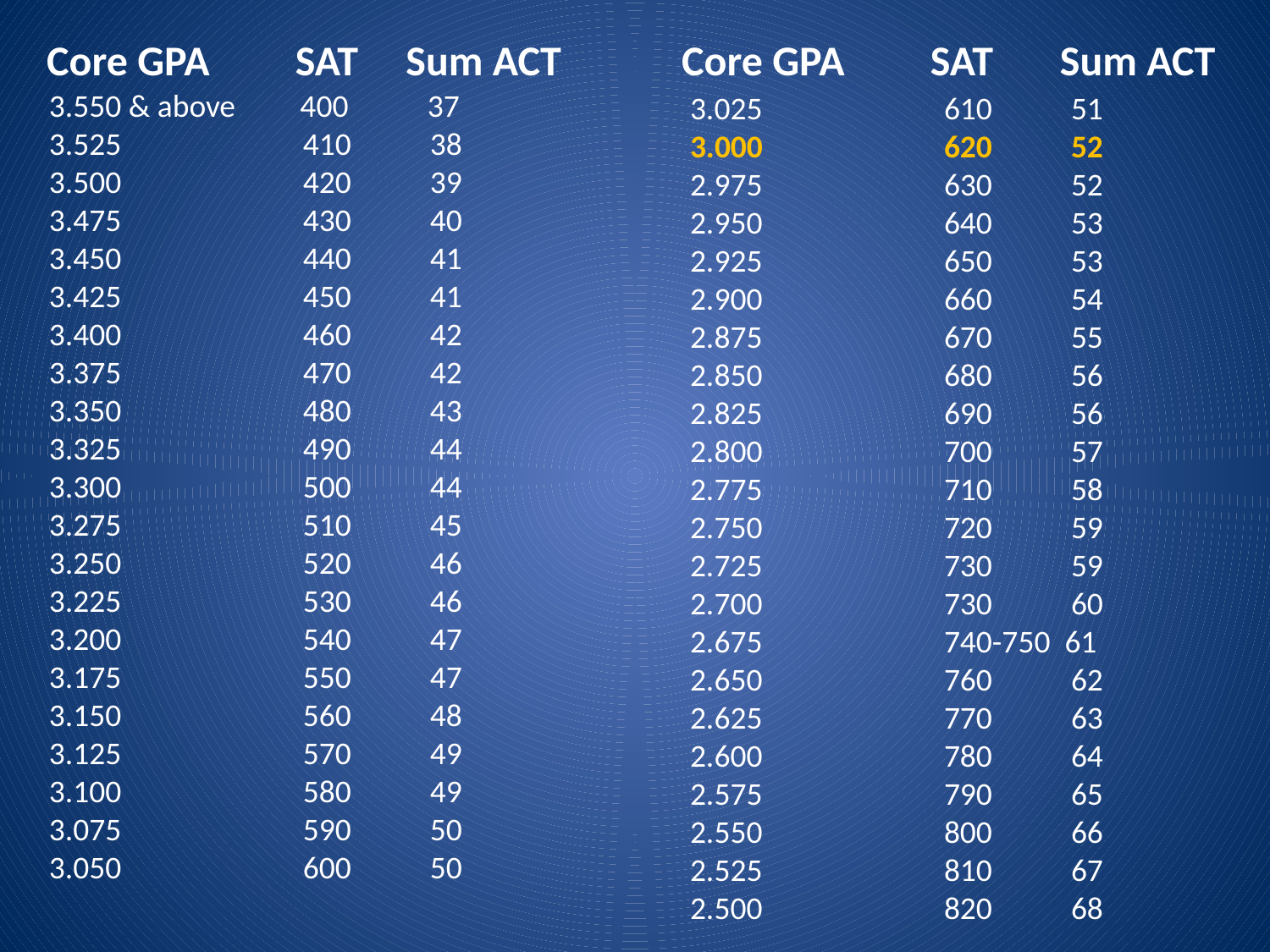

Core GPA         SAT     Sum ACT            	Core GPA         SAT       Sum ACT

3.550 & above         400           37
3.525 		410 	38
3.500 		420 	39
3.475 		430 	40
3.450 		440 	41
3.425 		450 	41
3.400 		460 	42
3.375 		470 	42
3.350 		480 	43
3.325 		490 	44
3.300 		500 	44
3.275 		510 	45
3.250 		520 	46
3.225 		530 	46
3.200		540 	47
3.175 		550 	47
3.150 		560 	48
3.125 		570 	49
3.100 		580 	49
3.075 		590 	50
3.050 		600 	50

      	3.025 		610 	51
	3.000 		620 	52
	2.975 		630 	52
	2.950 		640 	53
	2.925 		650 	53
	2.900 		660	54
	2.875 		670 	55
	2.850 		680 	56
	2.825 		690 	56
	2.800 		700 	57
	2.775 		710 	58
	2.750 		720 	59
	2.725 		730 	59
	2.700 		730 	60
	2.675 		740-750  61
	2.650 		760 	62
	2.625 		770 	63
	2.600 		780 	64
	2.575 		790 	65
	2.550 		800 	66
	2.525 		810 	67
	2.500 		820 	68